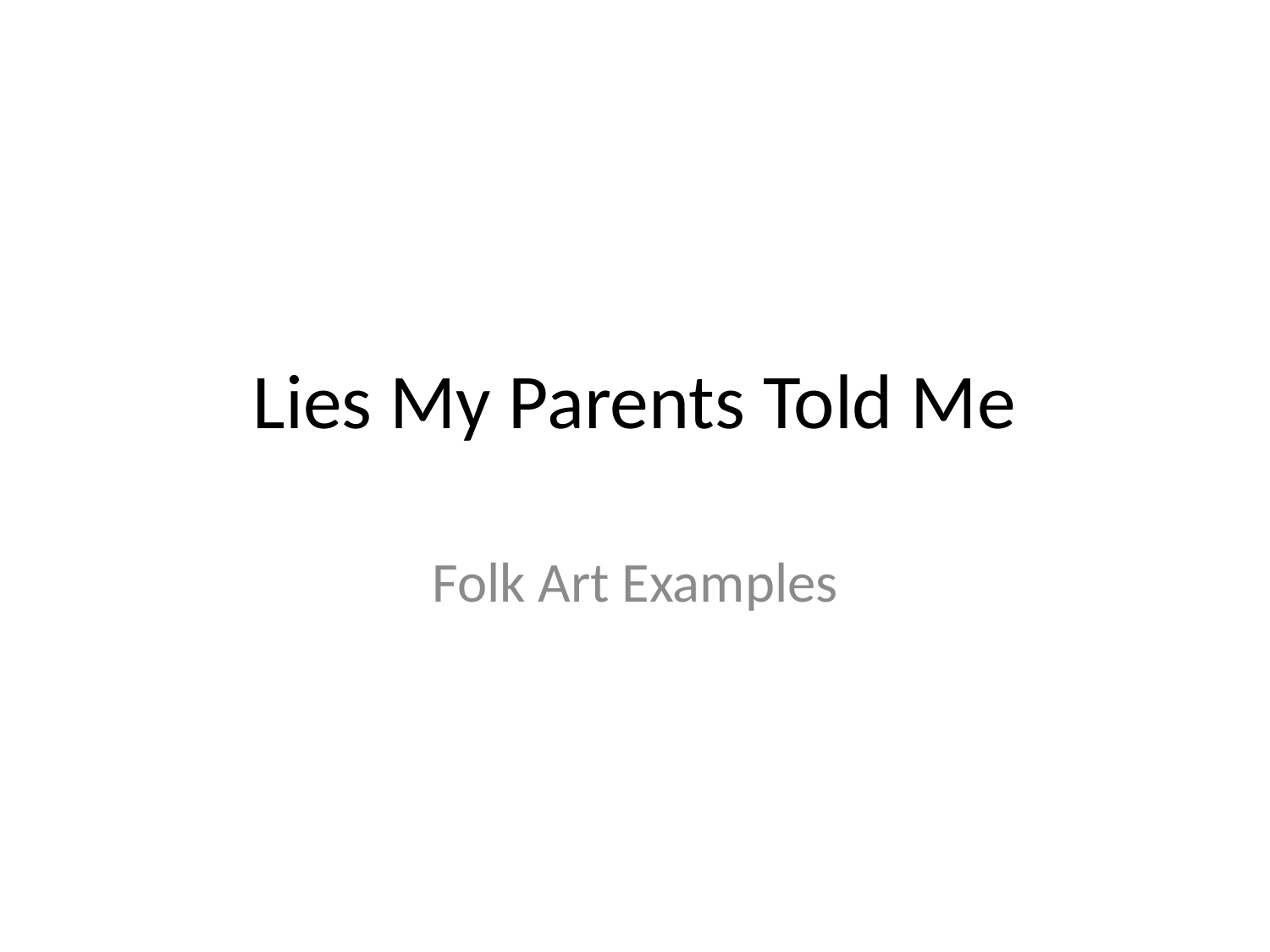

# Lies My Parents Told Me
Folk Art Examples